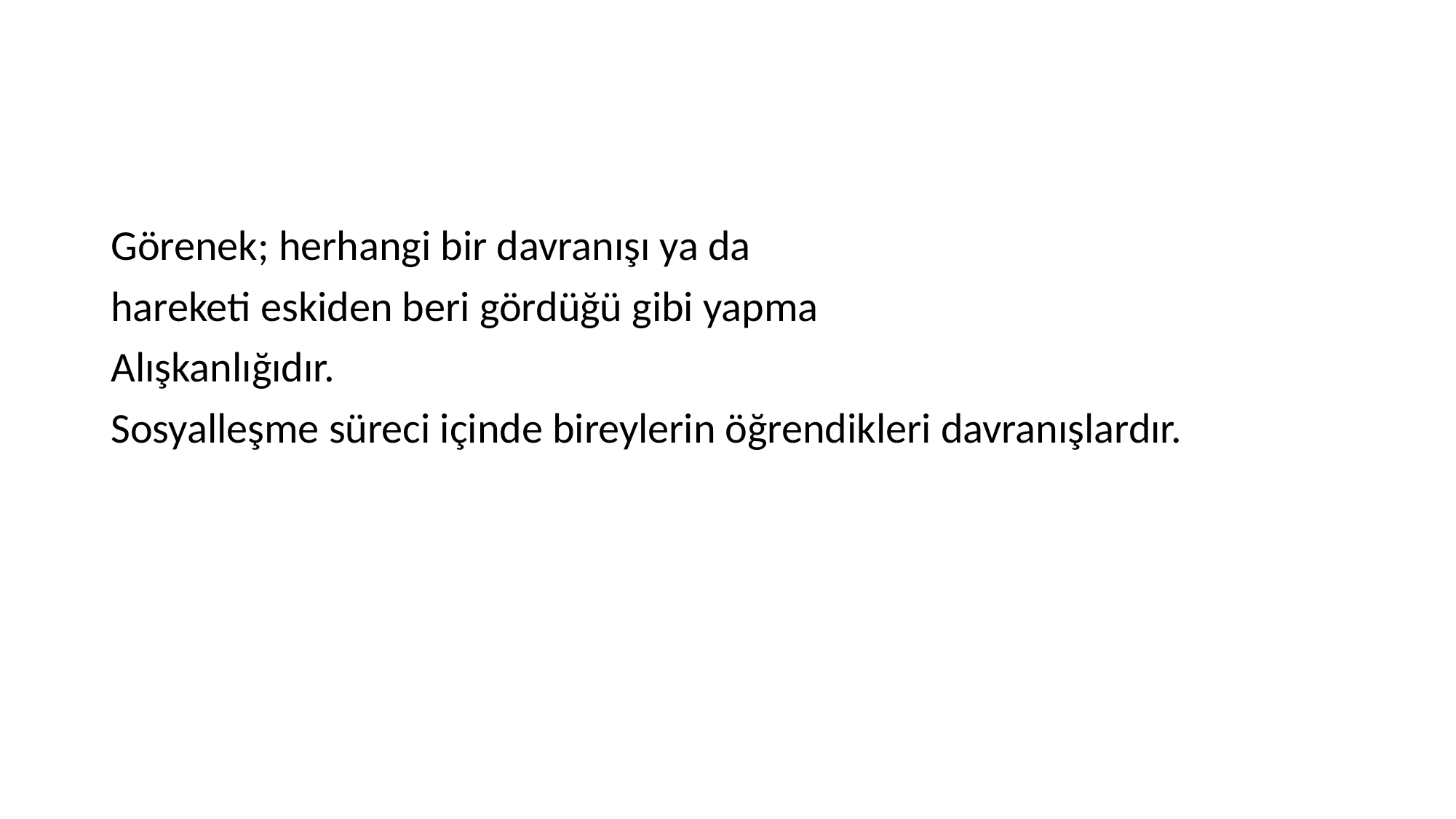

#
Görenek; herhangi bir davranışı ya da
hareketi eskiden beri gördüğü gibi yapma
Alışkanlığıdır.
Sosyalleşme süreci içinde bireylerin öğrendikleri davranışlardır.